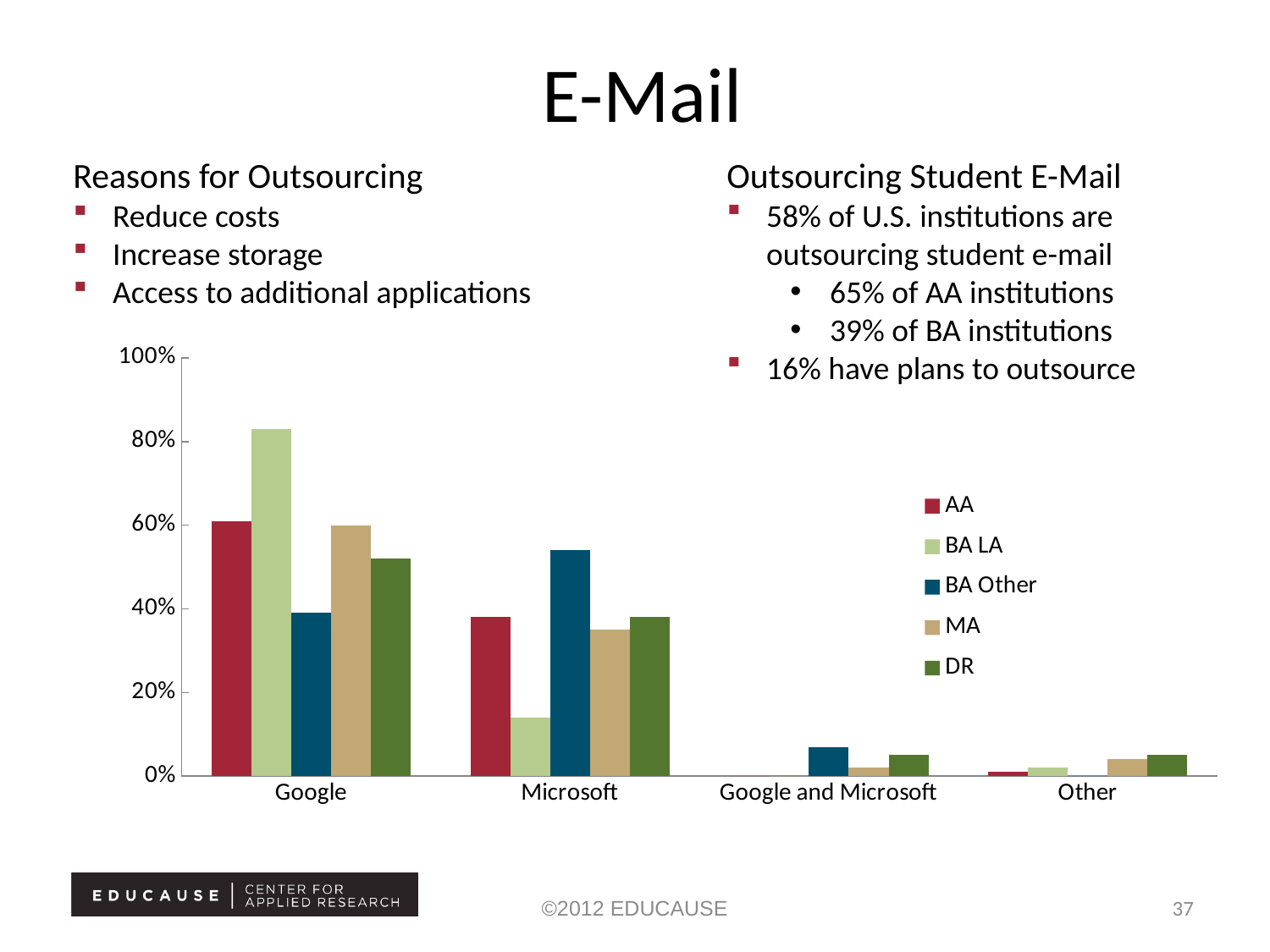

# E-Mail
Outsourcing Student E-Mail
58% of U.S. institutions are outsourcing student e-mail
65% of AA institutions
39% of BA institutions
16% have plans to outsource

Reasons for Outsourcing
Reduce costs
Increase storage
Access to additional applications

### Chart

| Category | AA | BA LA | BA Other | MA | DR |
|---|---|---|---|---|---|
| Google | 0.61 | 0.83 | 0.39 | 0.6 | 0.52 |
| Microsoft | 0.38 | 0.14 | 0.54 | 0.35 | 0.38 |
| Google and Microsoft | 0.0 | 0.0 | 0.07 | 0.02 | 0.05 |
| Other | 0.01 | 0.02 | 0.0 | 0.04 | 0.05 |
©2012 EDUCAUSE
37